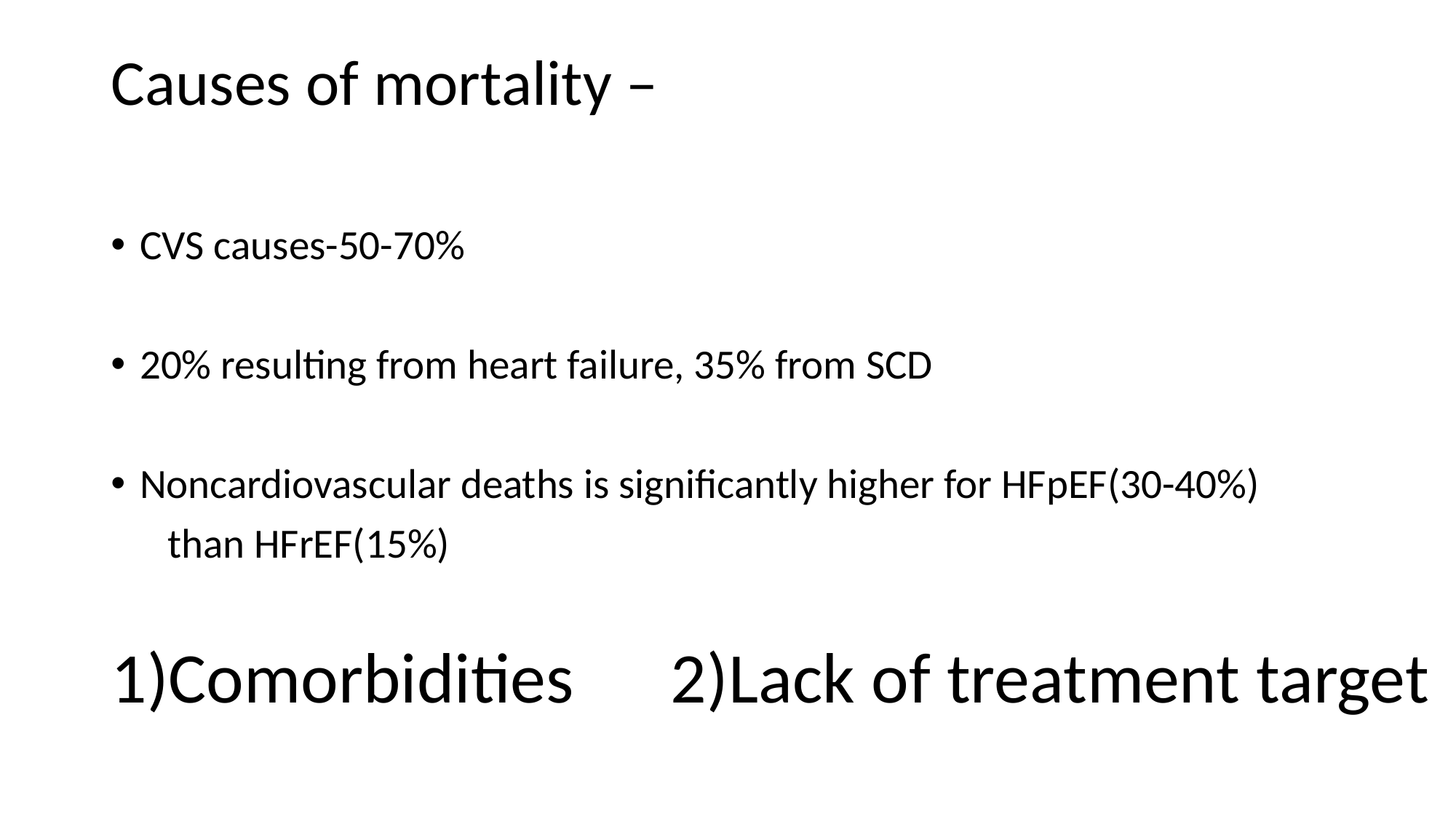

# Causes of mortality –
CVS causes-50-70%

20% resulting from heart failure, 35% from SCD

Noncardiovascular deaths is significantly higher for HFpEF(30-40%)
      than HFrEF(15%)

1)Comorbidities      2)Lack of treatment target